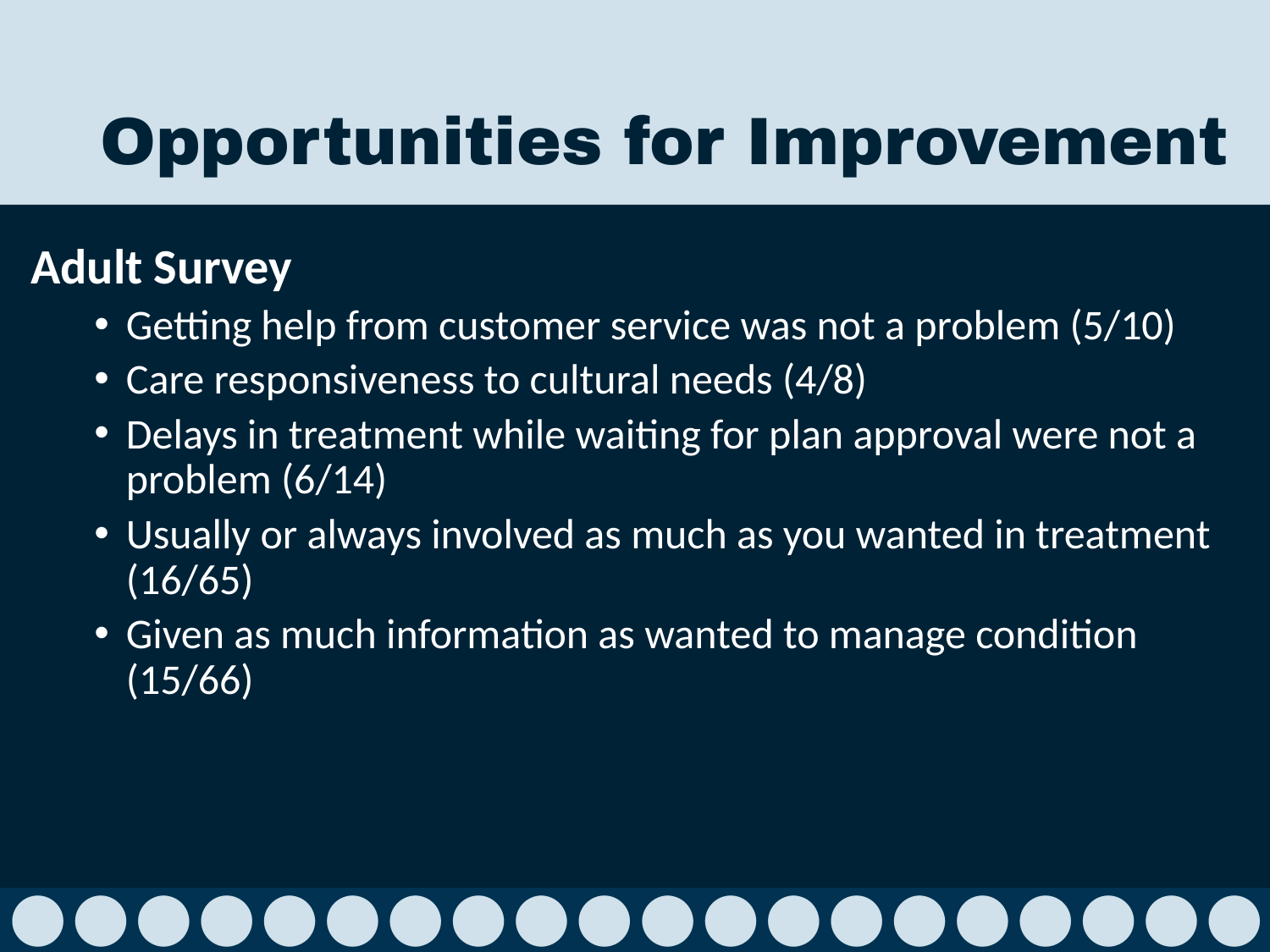

# Opportunities for Improvement
Adult Survey
Getting help from customer service was not a problem (5/10)
Care responsiveness to cultural needs (4/8)
Delays in treatment while waiting for plan approval were not a problem (6/14)
Usually or always involved as much as you wanted in treatment (16/65)
Given as much information as wanted to manage condition (15/66)